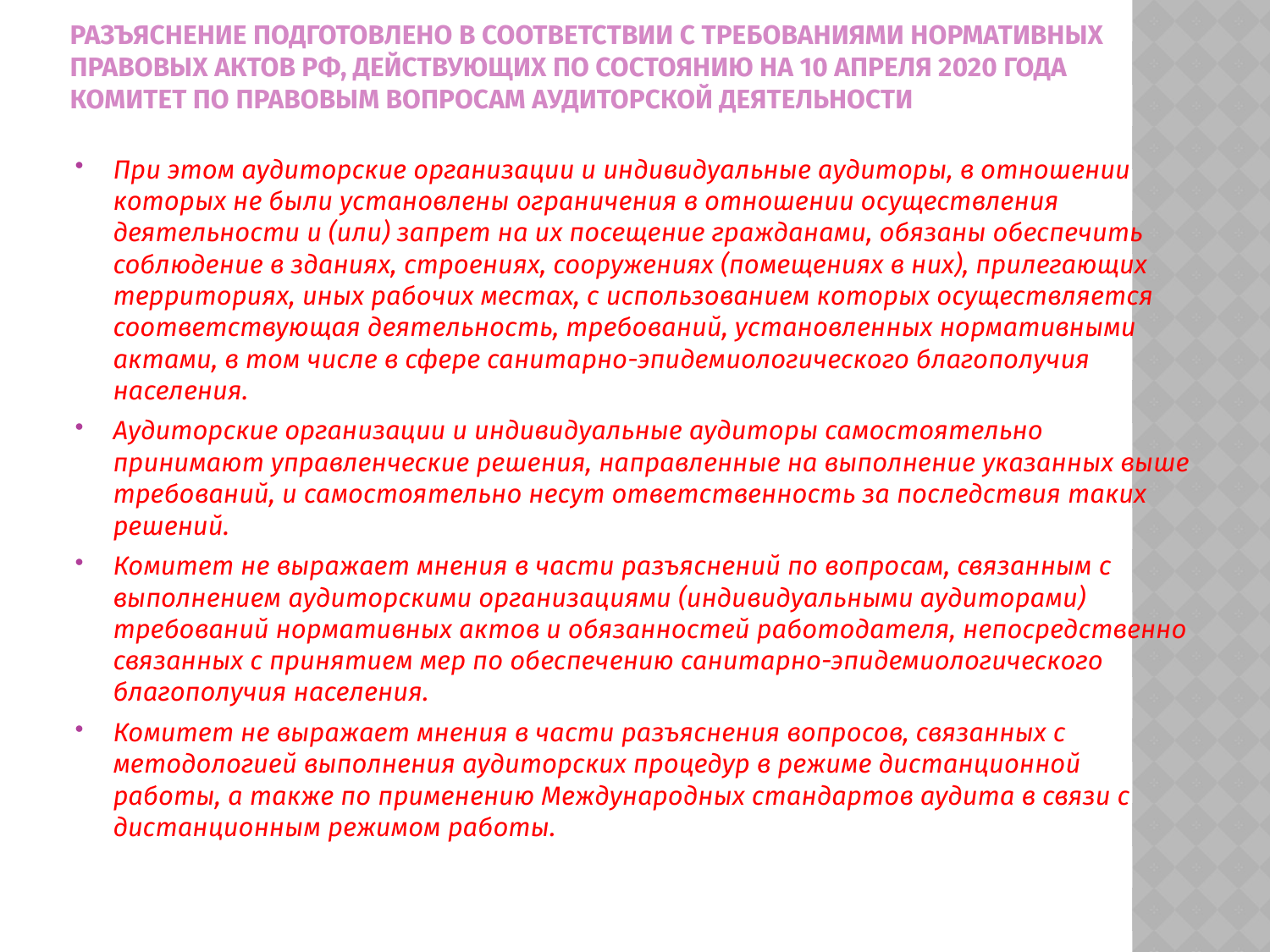

# Разъяснение подготовлено в соответствии с требованиями нормативных правовых актов РФ, действующих по состоянию на 10 апреля 2020 года Комитет по правовым вопросам аудиторской деятельности
При этом аудиторские организации и индивидуальные аудиторы, в отношении которых не были установлены ограничения в отношении осуществления деятельности и (или) запрет на их посещение гражданами, обязаны обеспечить соблюдение в зданиях, строениях, сооружениях (помещениях в них), прилегающих территориях, иных рабочих местах, с использованием которых осуществляется соответствующая деятельность, требований, установленных нормативными актами, в том числе в сфере санитарно-эпидемиологического благополучия населения.
Аудиторские организации и индивидуальные аудиторы самостоятельно принимают управленческие решения, направленные на выполнение указанных выше требований, и самостоятельно несут ответственность за последствия таких решений.
Комитет не выражает мнения в части разъяснений по вопросам, связанным с выполнением аудиторскими организациями (индивидуальными аудиторами) требований нормативных актов и обязанностей работодателя, непосредственно связанных с принятием мер по обеспечению санитарно-эпидемиологического благополучия населения.
Комитет не выражает мнения в части разъяснения вопросов, связанных с методологией выполнения аудиторских процедур в режиме дистанционной работы, а также по применению Международных стандартов аудита в связи с дистанционным режимом работы.